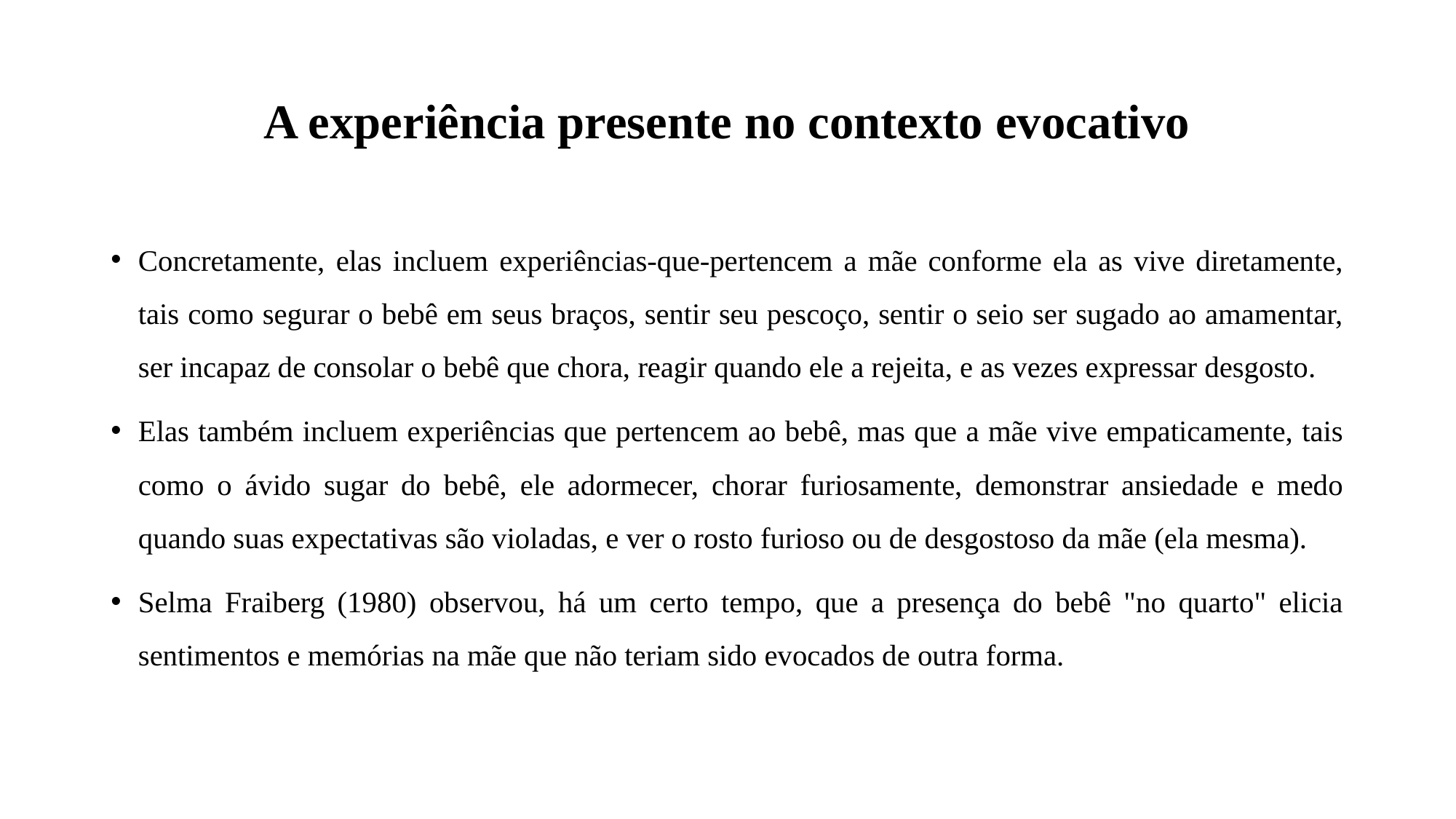

# A experiência presente no contexto evocativo
Concretamente, elas incluem experiências-que-pertencem a mãe conforme ela as vive diretamente, tais como segurar o bebê em seus braços, sentir seu pescoço, sentir o seio ser sugado ao amamentar, ser incapaz de consolar o bebê que chora, reagir quando ele a rejeita, e as vezes expressar desgosto.
Elas também incluem experiências que pertencem ao bebê, mas que a mãe vive empaticamente, tais como o ávido sugar do bebê, ele adormecer, chorar furiosamente, demonstrar ansiedade e medo quando suas expectativas são violadas, e ver o rosto furioso ou de desgostoso da mãe (ela mesma).
Selma Fraiberg (1980) observou, há um certo tempo, que a presença do bebê "no quarto" elicia sentimentos e memórias na mãe que não teriam sido evocados de outra forma.